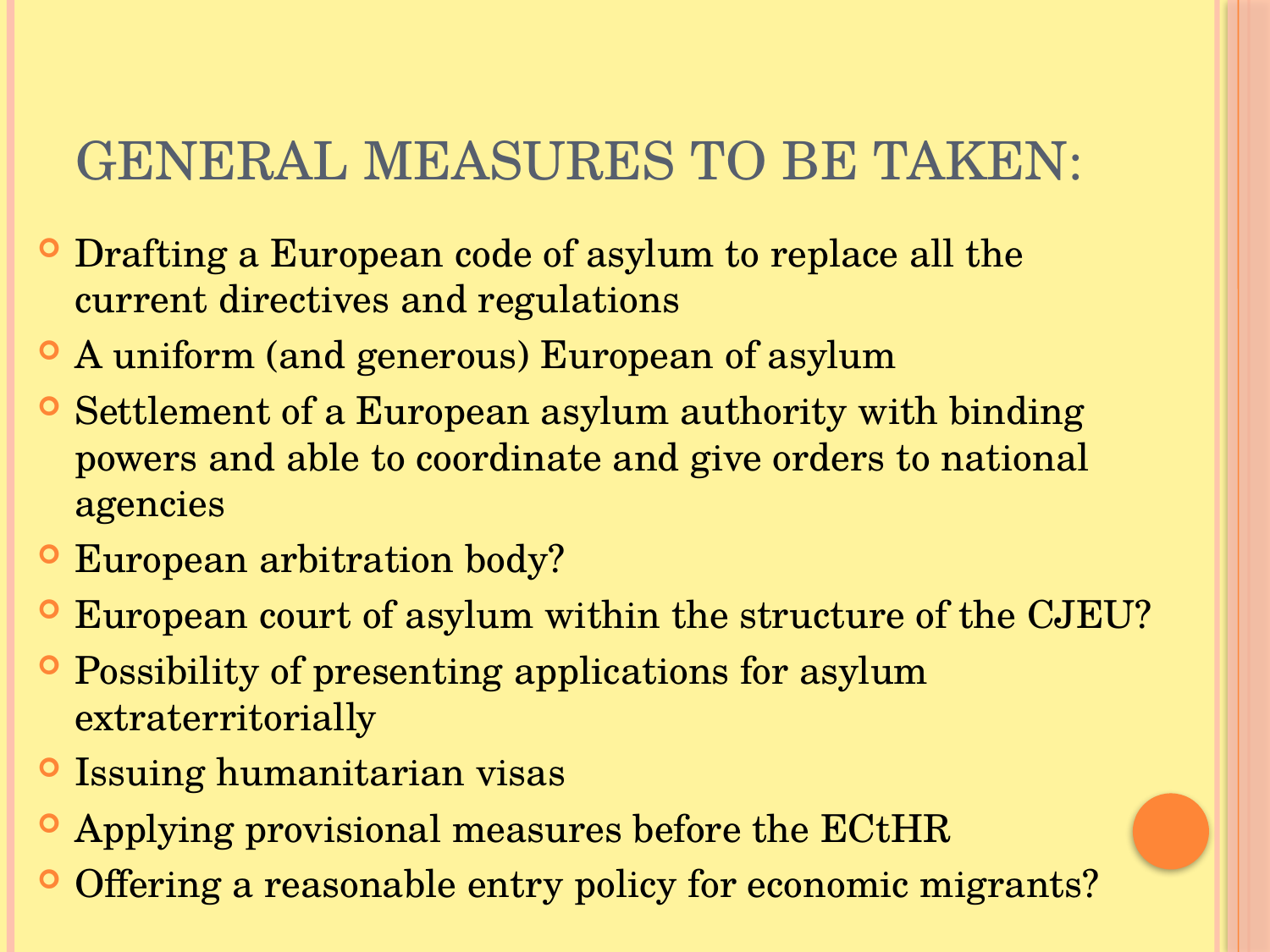

# General measures to be taken:
Drafting a European code of asylum to replace all the current directives and regulations
A uniform (and generous) European of asylum
Settlement of a European asylum authority with binding powers and able to coordinate and give orders to national agencies
European arbitration body?
European court of asylum within the structure of the CJEU?
Possibility of presenting applications for asylum extraterritorially
Issuing humanitarian visas
Applying provisional measures before the ECtHR
Offering a reasonable entry policy for economic migrants?